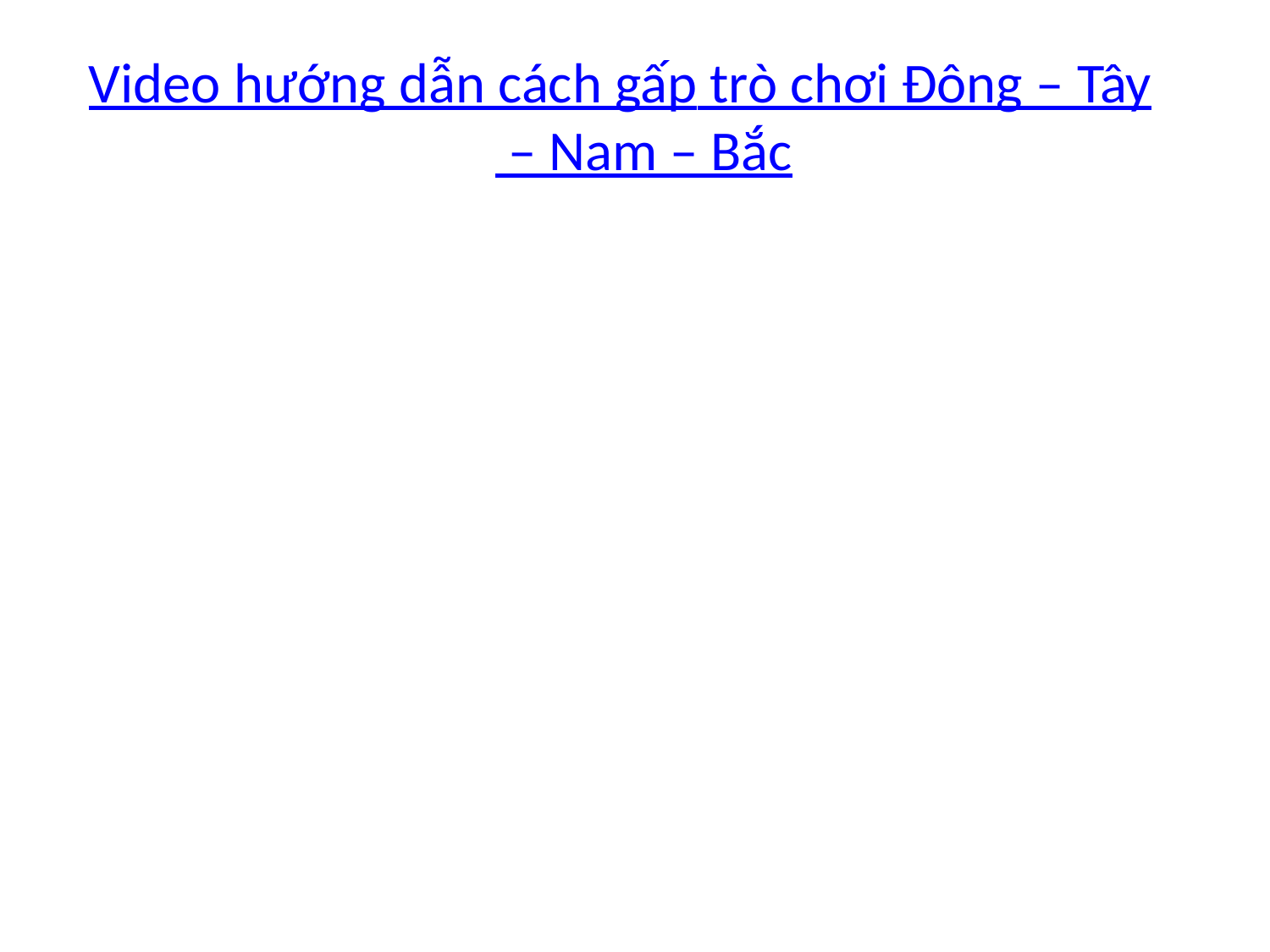

Video hướng dẫn cách gấp trò chơi Đông – Tây – Nam – Bắc